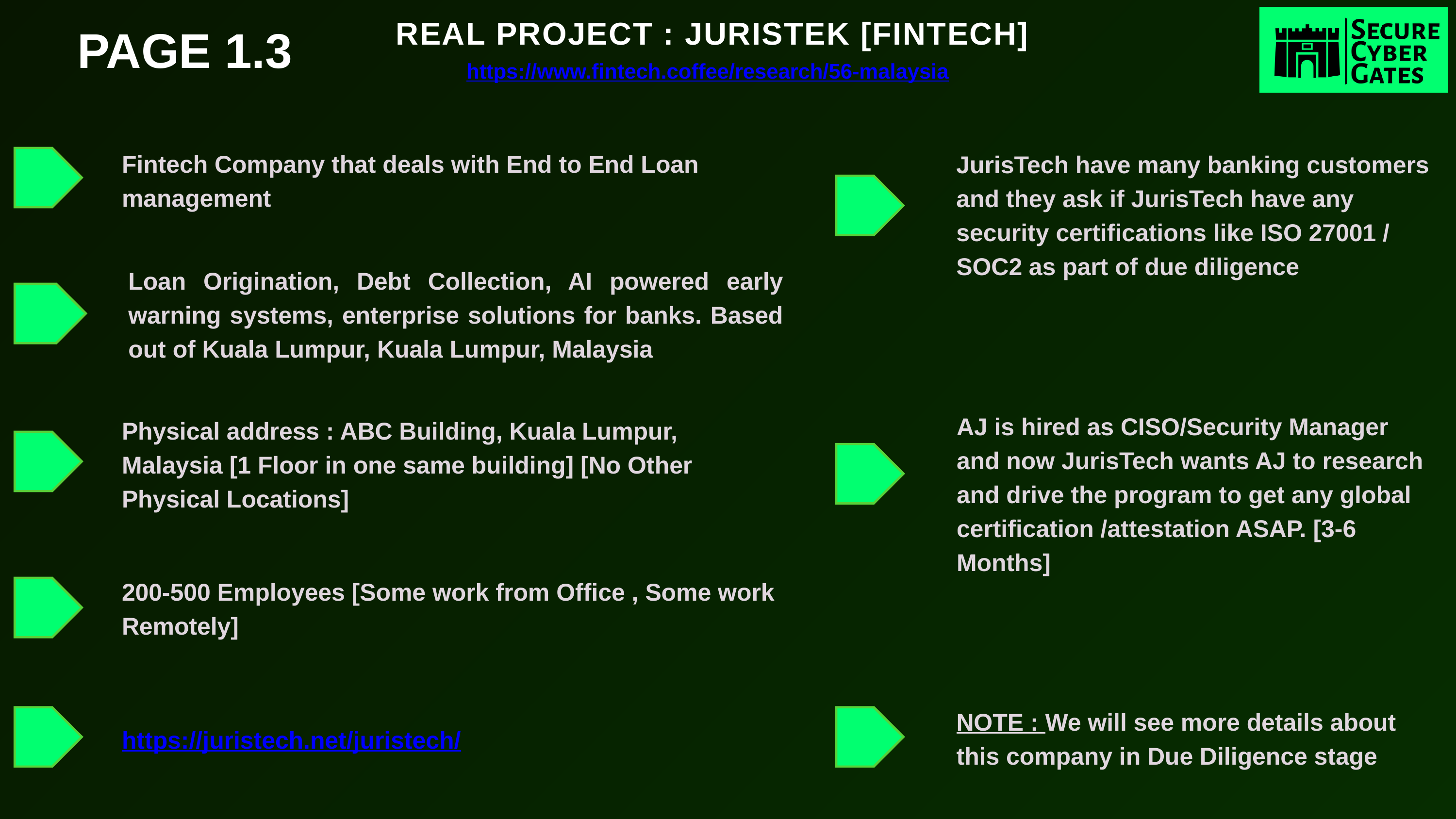

PAGE 1.3
REAL PROJECT : JURISTEK [FINTECH]
https://www.fintech.coffee/research/56-malaysia
Fintech Company that deals with End to End Loan management

JurisTech have many banking customers and they ask if JurisTech have any security certifications like ISO 27001 / SOC2 as part of due diligence

Loan Origination, Debt Collection, AI powered early warning systems, enterprise solutions for banks. Based out of Kuala Lumpur, Kuala Lumpur, Malaysia

AJ is hired as CISO/Security Manager and now JurisTech wants AJ to research and drive the program to get any global certification /attestation ASAP. [3-6 Months]

Physical address : ABC Building, Kuala Lumpur, Malaysia [1 Floor in one same building] [No Other Physical Locations]

200-500 Employees [Some work from Office , Some work Remotely]

NOTE : We will see more details about this company in Due Diligence stage

https://juristech.net/juristech/